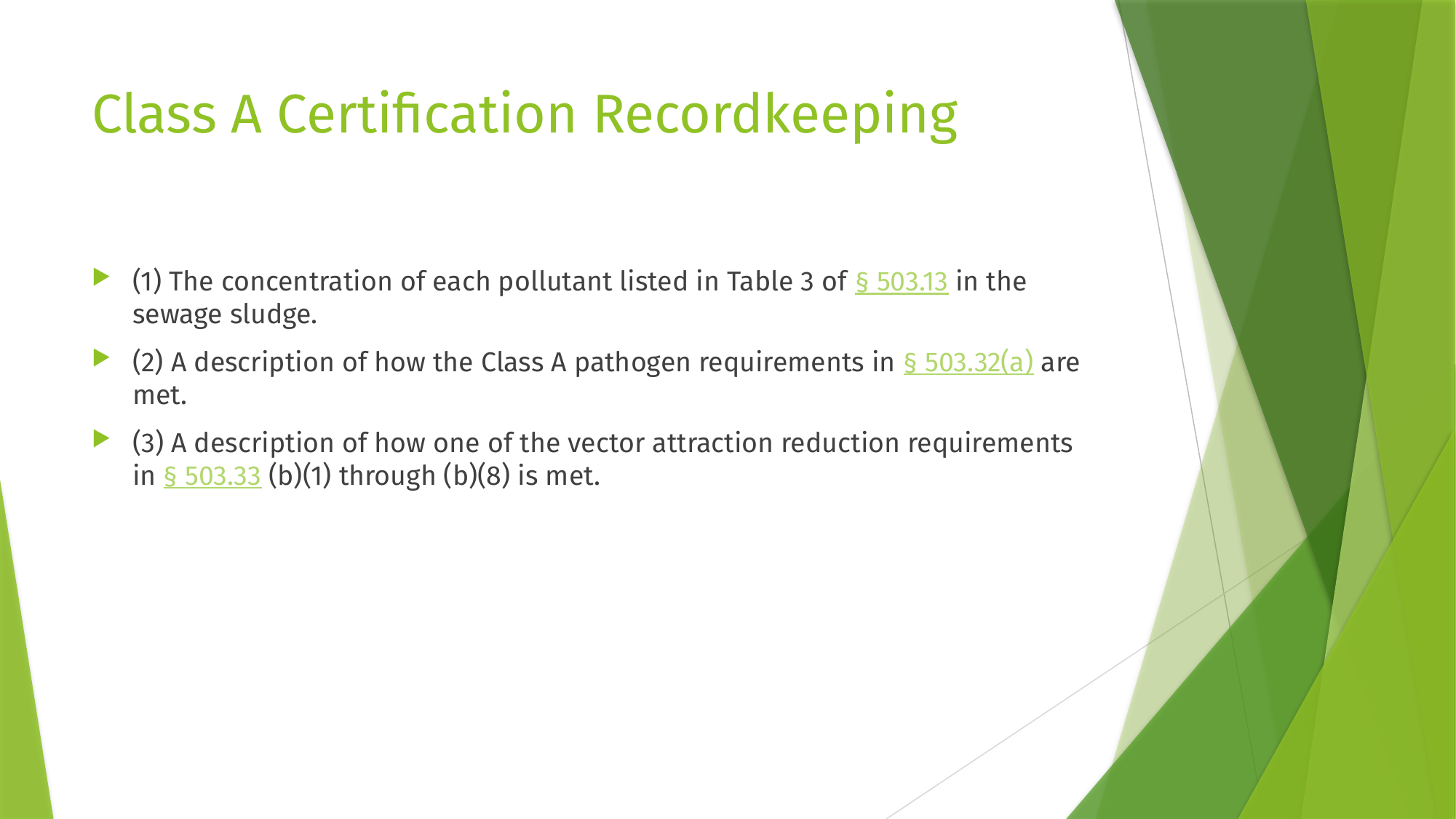

# Class A Certification Recordkeeping
(1) The concentration of each pollutant listed in Table 3 of § 503.13 in the sewage sludge.
(2) A description of how the Class A pathogen requirements in § 503.32(a) are met.
(3) A description of how one of the vector attraction reduction requirements in § 503.33 (b)(1) through (b)(8) is met.